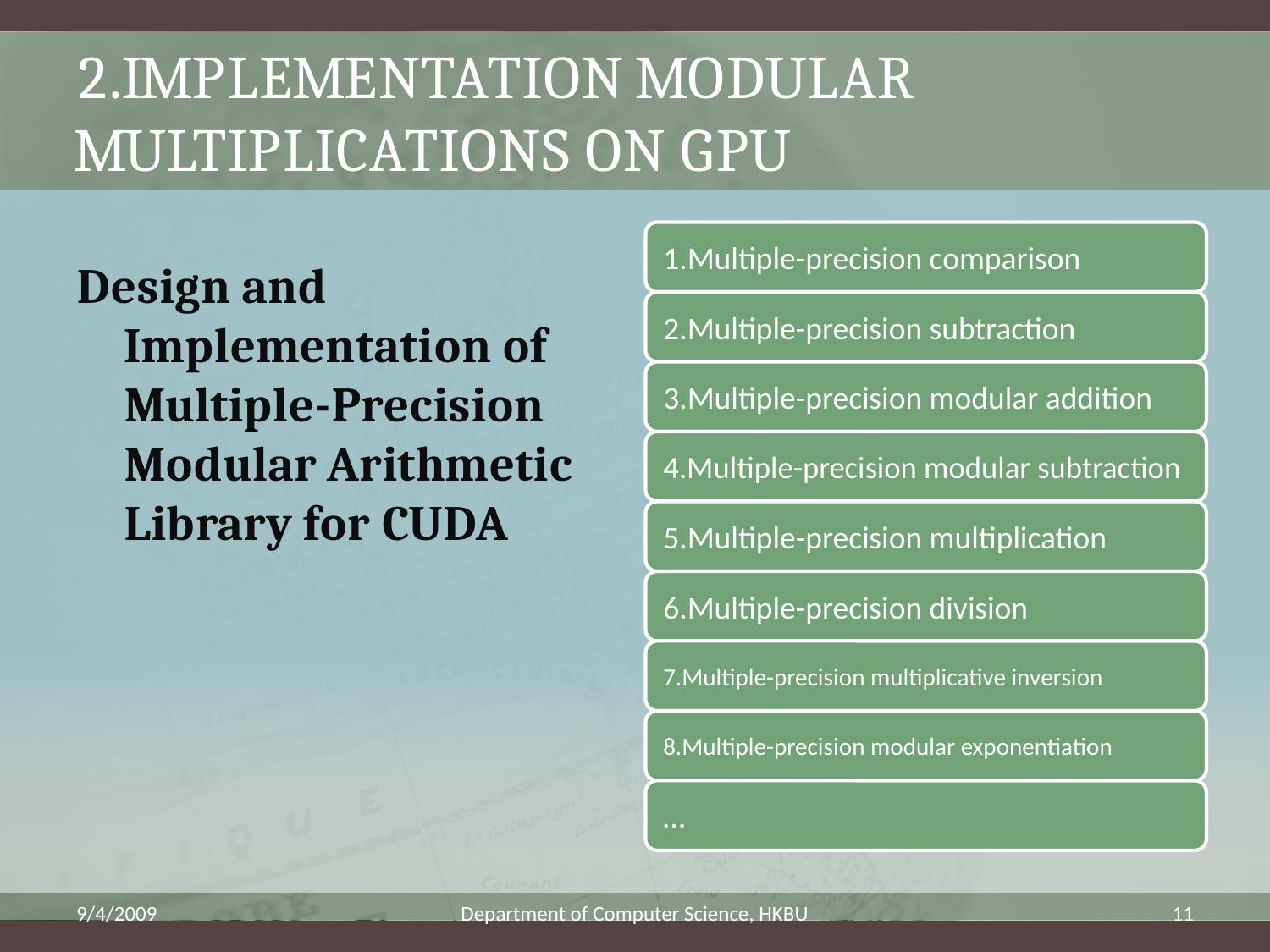

# 2.Implementation Modular Multiplications on GPU
1.Multiple-precision comparison
2.Multiple-precision subtraction
3.Multiple-precision modular addition
4.Multiple-precision modular subtraction
5.Multiple-precision multiplication
6.Multiple-precision division
7.Multiple-precision multiplicative inversion
8.Multiple-precision modular exponentiation
…
Design and Implementation of Multiple-Precision Modular Arithmetic Library for CUDA
9/4/2009
Department of Computer Science, HKBU
11